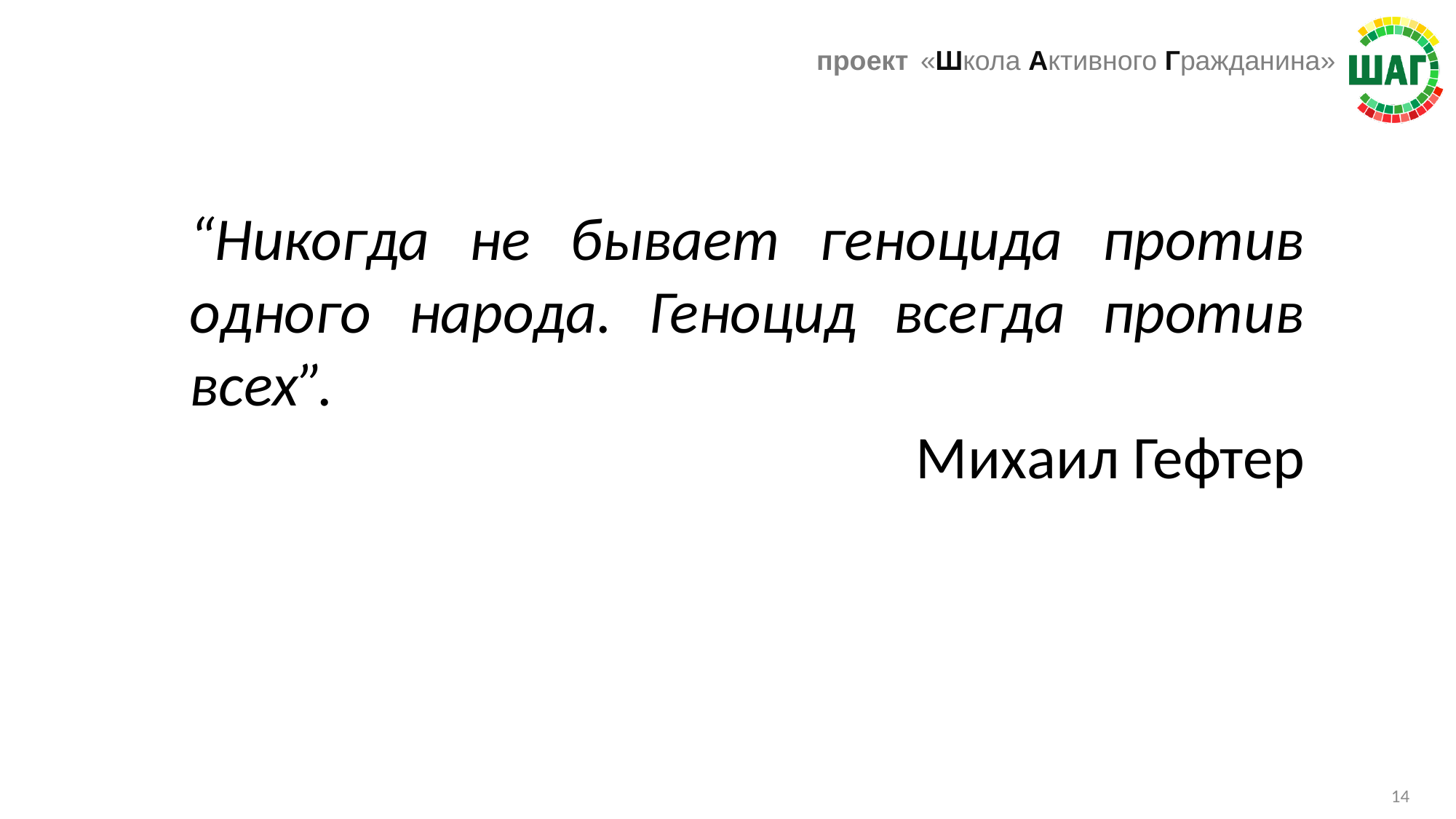

“Никогда не бывает геноцида против одного народа. Геноцид всегда против всех”.
Михаил Гефтер
14